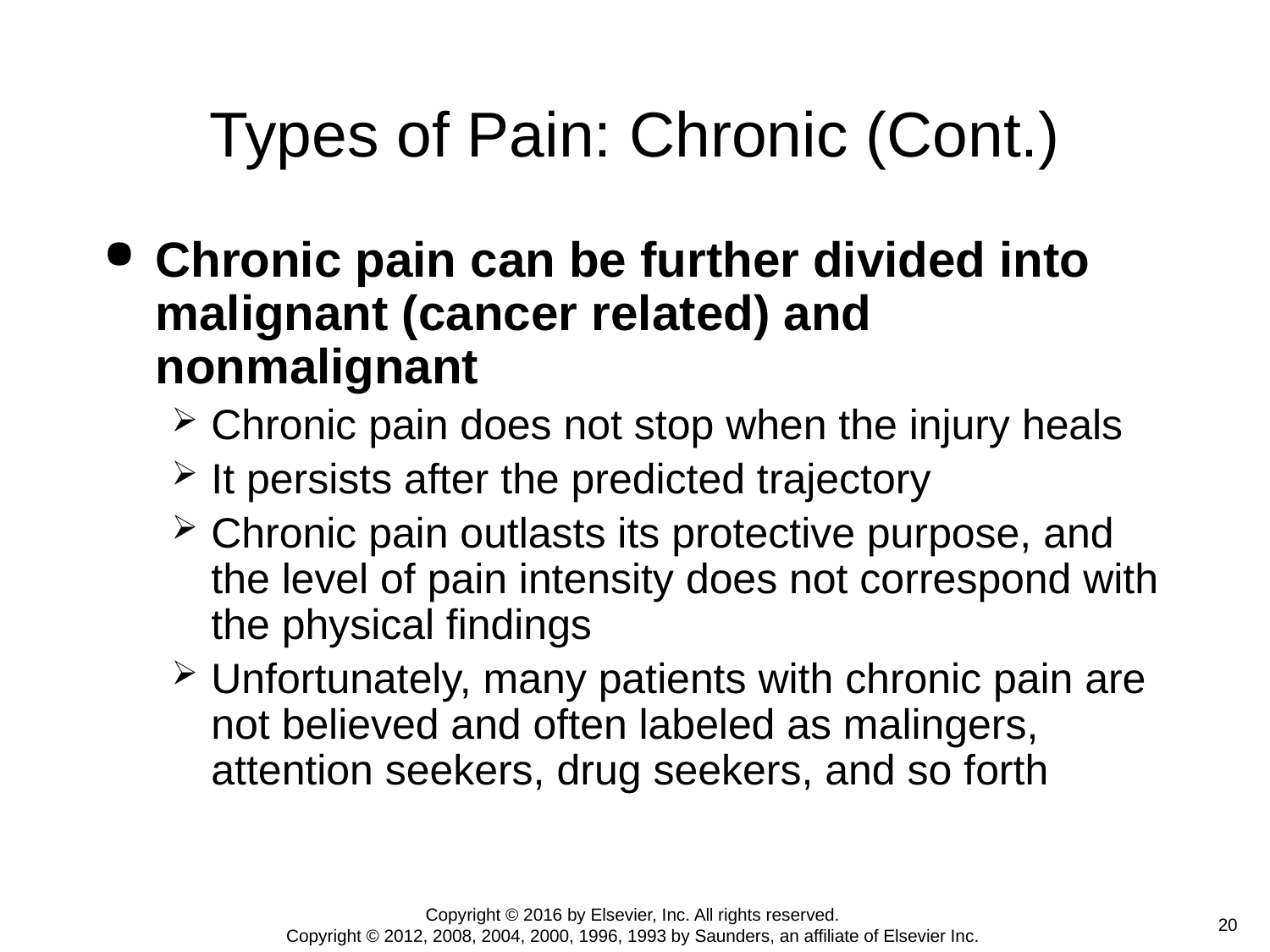

# Types of Pain: Chronic (Cont.)
Chronic pain can be further divided into malignant (cancer related) and nonmalignant
Chronic pain does not stop when the injury heals
It persists after the predicted trajectory
Chronic pain outlasts its protective purpose, and the level of pain intensity does not correspond with the physical findings
Unfortunately, many patients with chronic pain are not believed and often labeled as malingers, attention seekers, drug seekers, and so forth

Copyright © 2016 by Elsevier, Inc. All rights reserved.
Copyright © 2012, 2008, 2004, 2000, 1996, 1993 by Saunders, an affiliate of Elsevier Inc.
 20